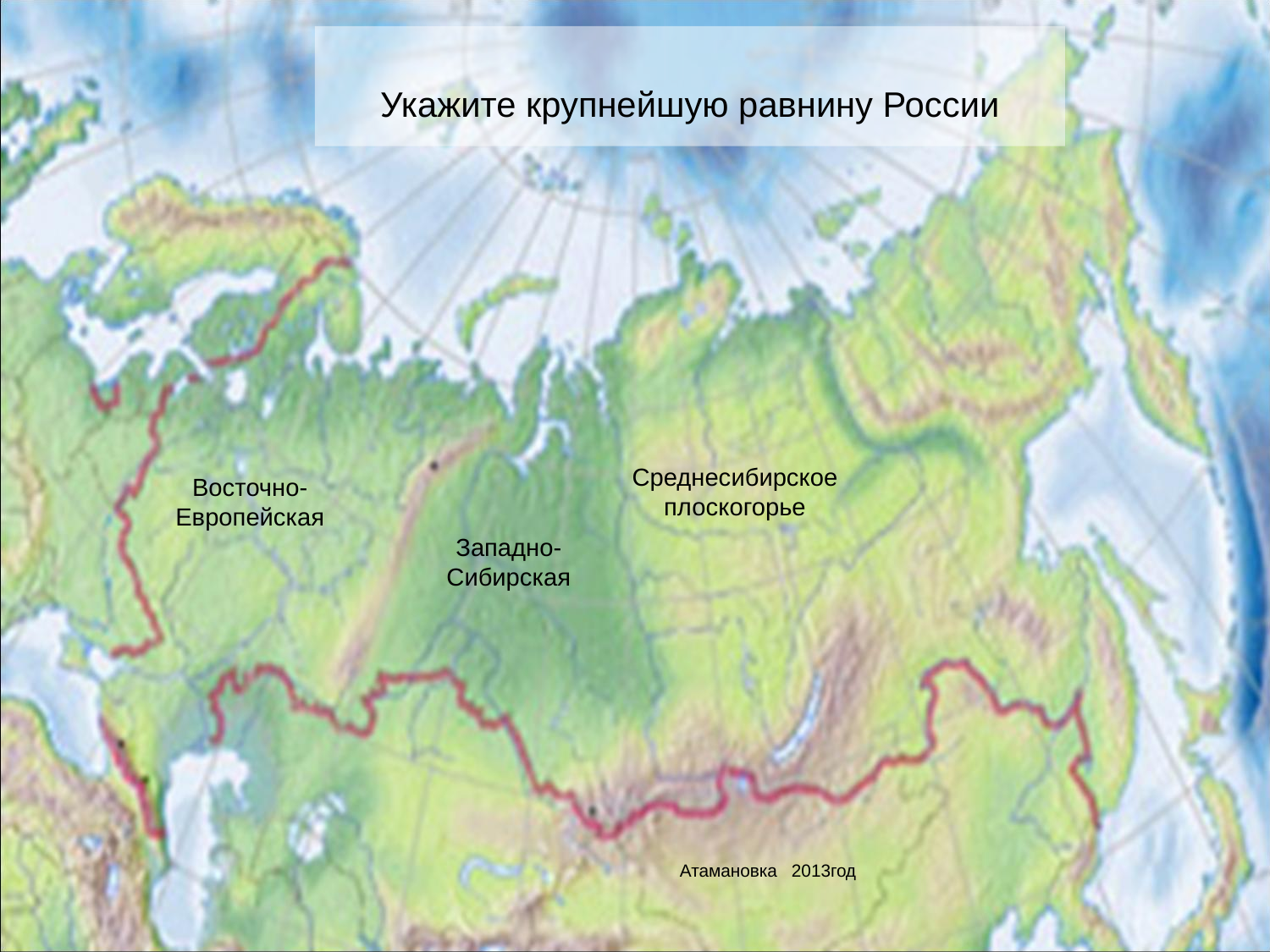

Укажите крупнейшую равнину России
Восточно-Европейская
Среднесибирское плоскогорье
Западно-Сибирская
Атамановка   2013год